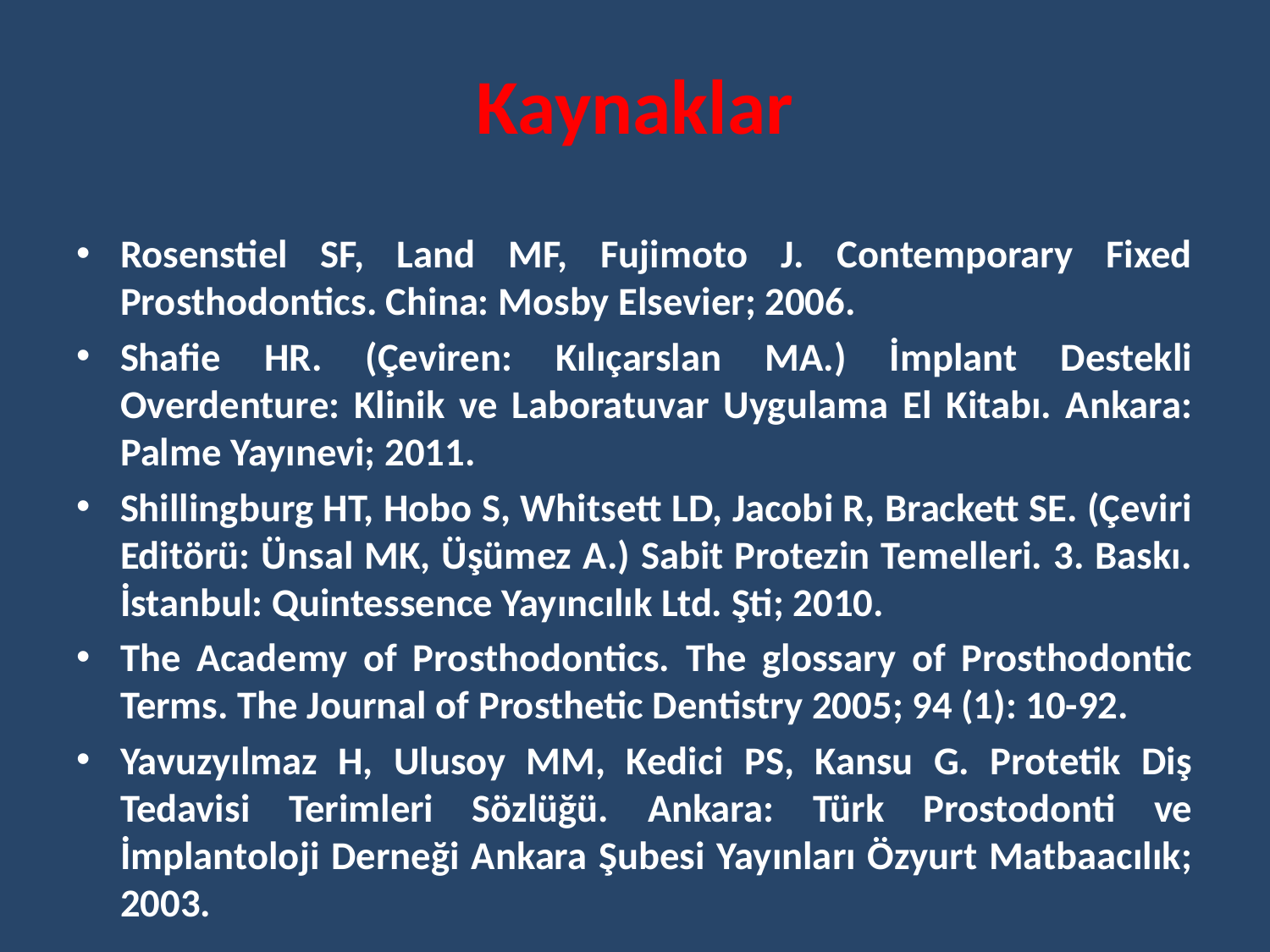

# Kaynaklar
Rosenstiel SF, Land MF, Fujimoto J. Contemporary Fixed Prosthodontics. China: Mosby Elsevier; 2006.
Shafie HR. (Çeviren: Kılıçarslan MA.) İmplant Destekli Overdenture: Klinik ve Laboratuvar Uygulama El Kitabı. Ankara: Palme Yayınevi; 2011.
Shillingburg HT, Hobo S, Whitsett LD, Jacobi R, Brackett SE. (Çeviri Editörü: Ünsal MK, Üşümez A.) Sabit Protezin Temelleri. 3. Baskı. İstanbul: Quintessence Yayıncılık Ltd. Şti; 2010.
The Academy of Prosthodontics. The glossary of Prosthodontic Terms. The Journal of Prosthetic Dentistry 2005; 94 (1): 10-92.
Yavuzyılmaz H, Ulusoy MM, Kedici PS, Kansu G. Protetik Diş Tedavisi Terimleri Sözlüğü. Ankara: Türk Prostodonti ve İmplantoloji Derneği Ankara Şubesi Yayınları Özyurt Matbaacılık; 2003.